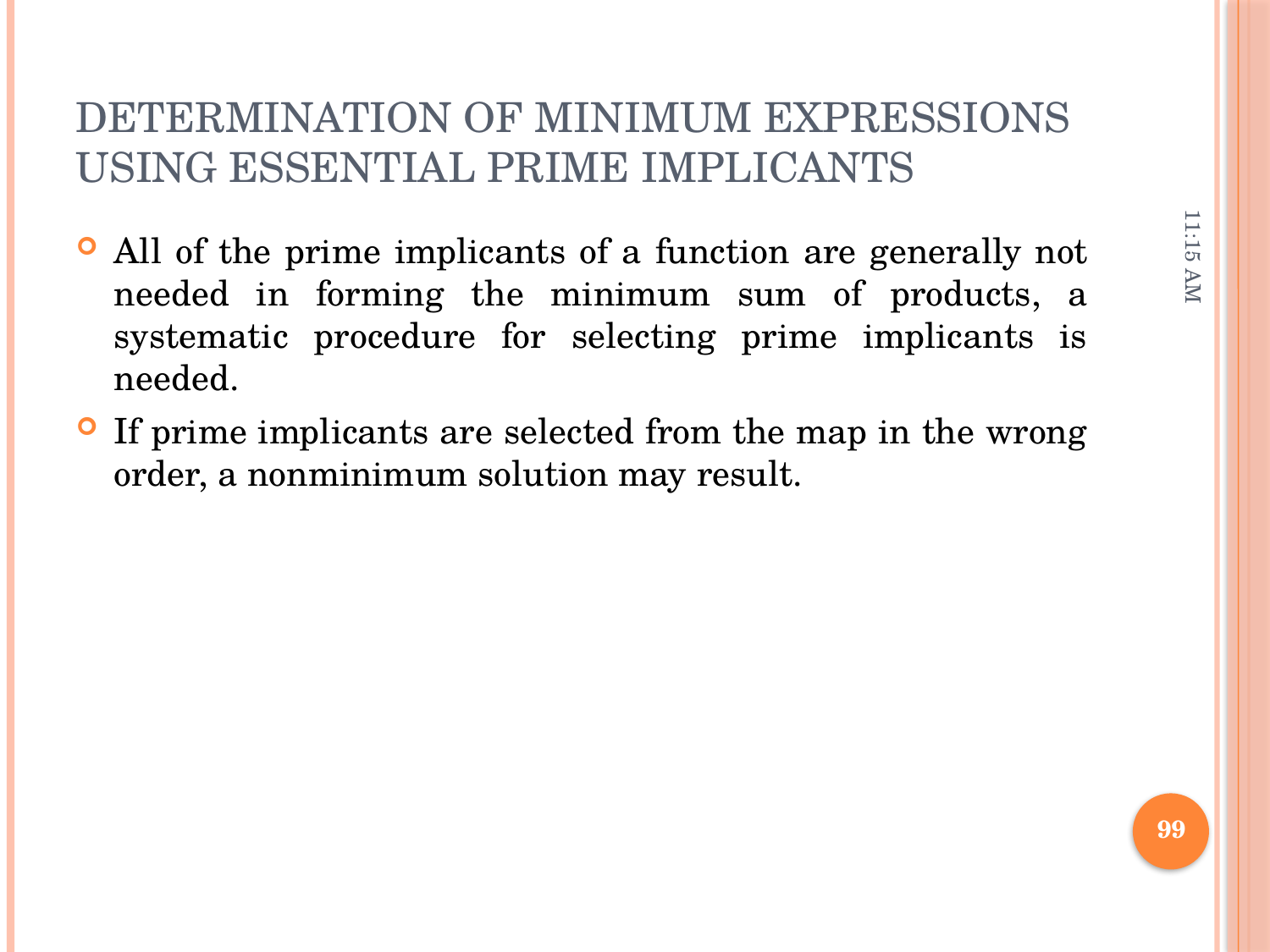

# Determination of Minimum Expressions Using Essential Prime Implicants
11:15 AM
All of the prime implicants of a function are generally not needed in forming the minimum sum of products, a systematic procedure for selecting prime implicants is needed.
If prime implicants are selected from the map in the wrong order, a nonminimum solution may result.
99